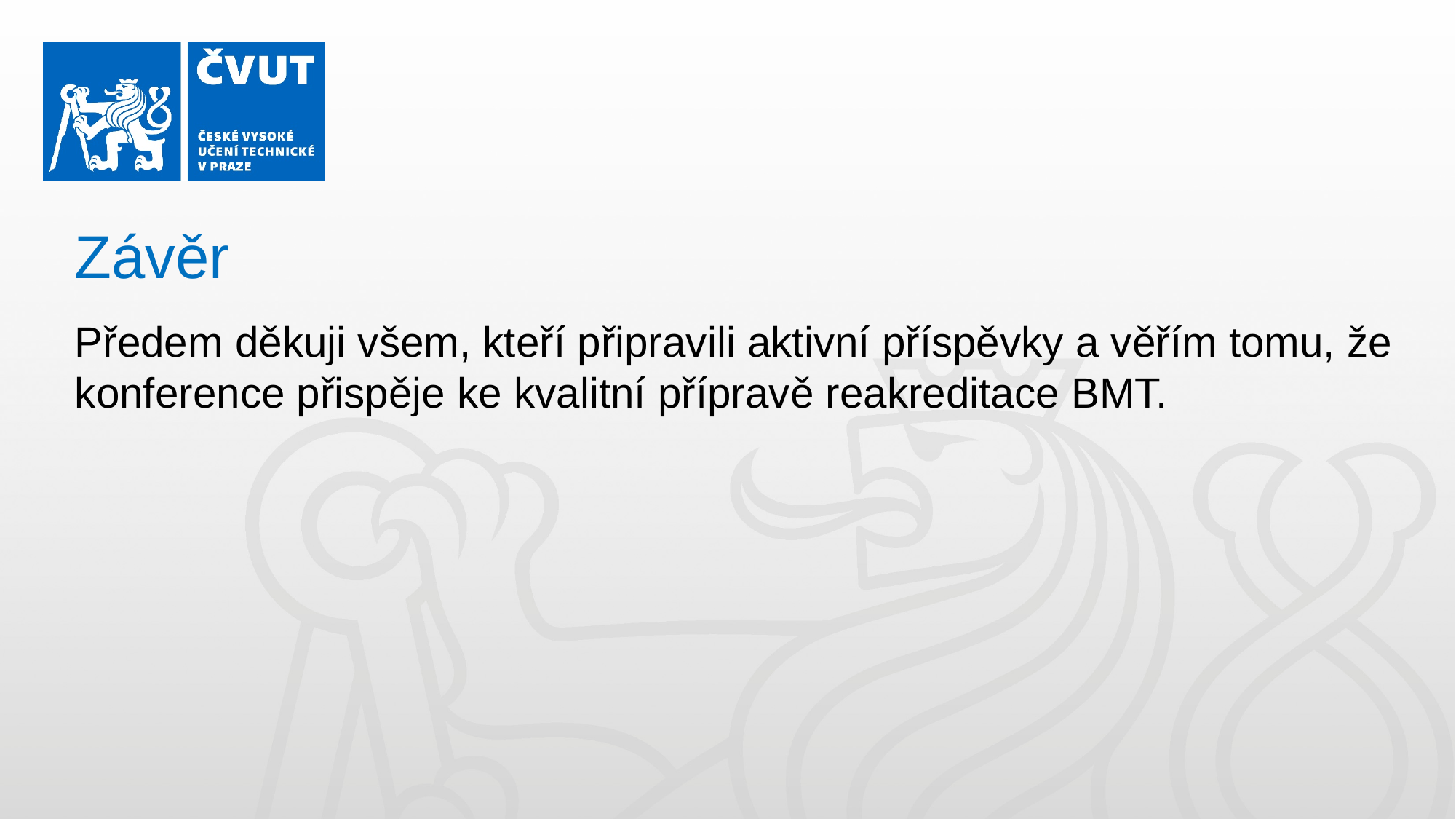

Závěr
Předem děkuji všem, kteří připravili aktivní příspěvky a věřím tomu, že konference přispěje ke kvalitní přípravě reakreditace BMT.